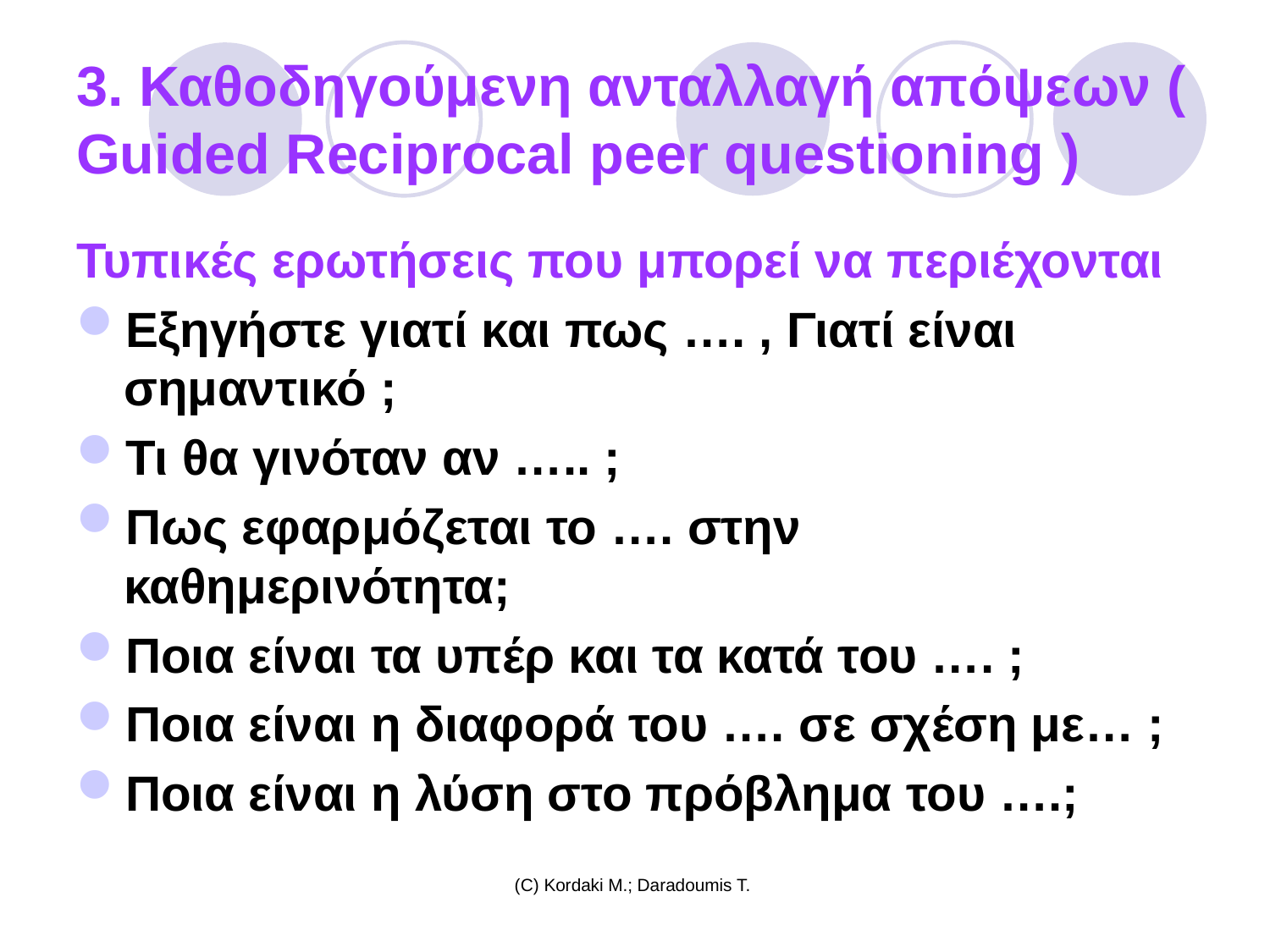

# 3. Καθοδηγούμενη ανταλλαγή απόψεων ( Guided Reciprocal peer questioning )
Τυπικές ερωτήσεις που μπορεί να περιέχονται
Εξηγήστε γιατί και πως …. , Γιατί είναι σημαντικό ;
Τι θα γινόταν αν ….. ;
Πως εφαρμόζεται το …. στην καθημερινότητα;
Ποια είναι τα υπέρ και τα κατά του …. ;
Ποια είναι η διαφορά του …. σε σχέση με… ;
Ποια είναι η λύση στο πρόβλημα του ….;

(C) Kordaki M.; Daradoumis T.